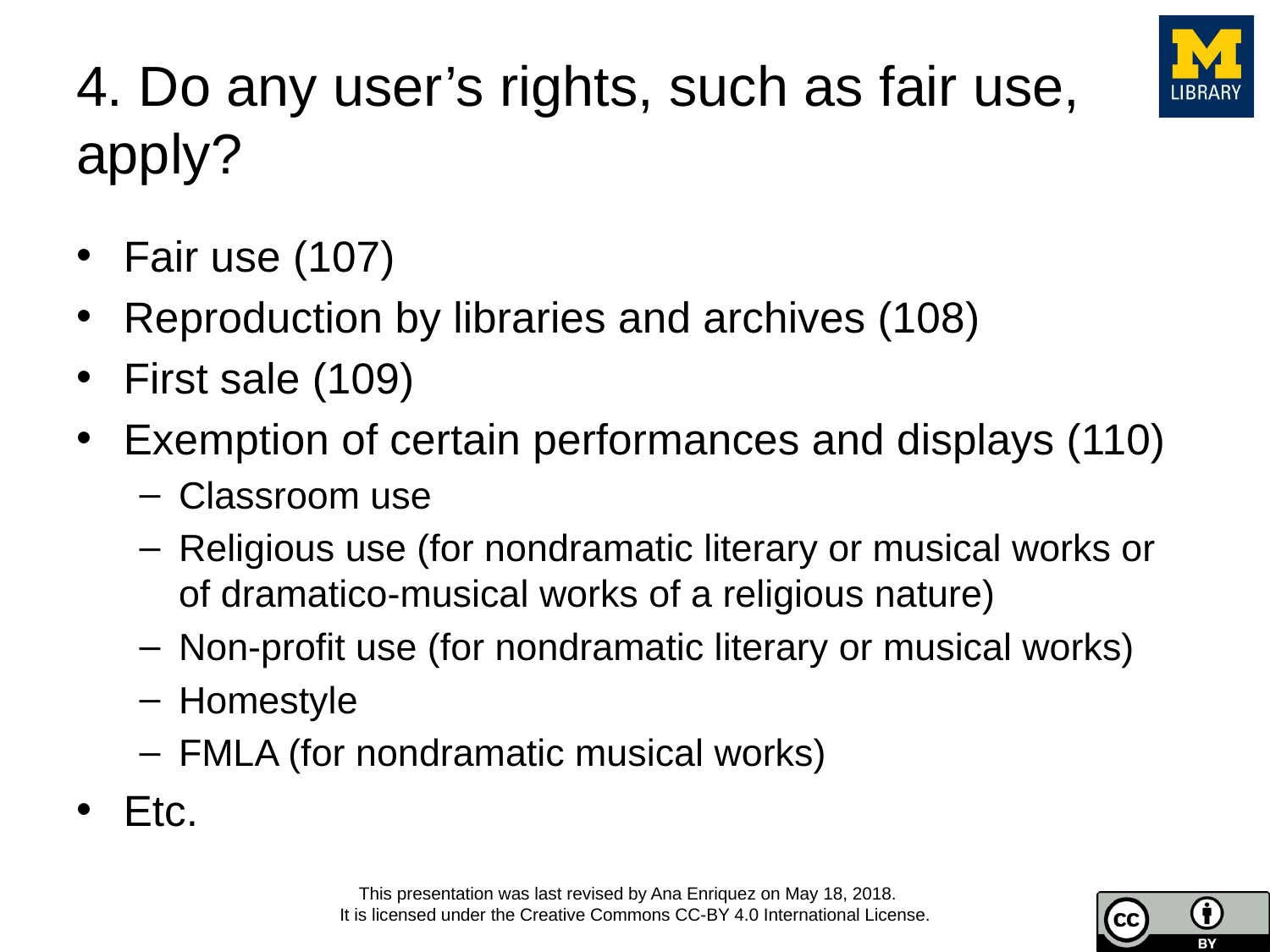

# 4. Do any user’s rights, such as fair use, apply?
Fair use (107)
Reproduction by libraries and archives (108)
First sale (109)
Exemption of certain performances and displays (110)
Classroom use
Religious use (for nondramatic literary or musical works or of dramatico-musical works of a religious nature)
Non-profit use (for nondramatic literary or musical works)
Homestyle
FMLA (for nondramatic musical works)
Etc.
This presentation was last revised by Ana Enriquez on May 18, 2018.
It is licensed under the Creative Commons CC-BY 4.0 International License.